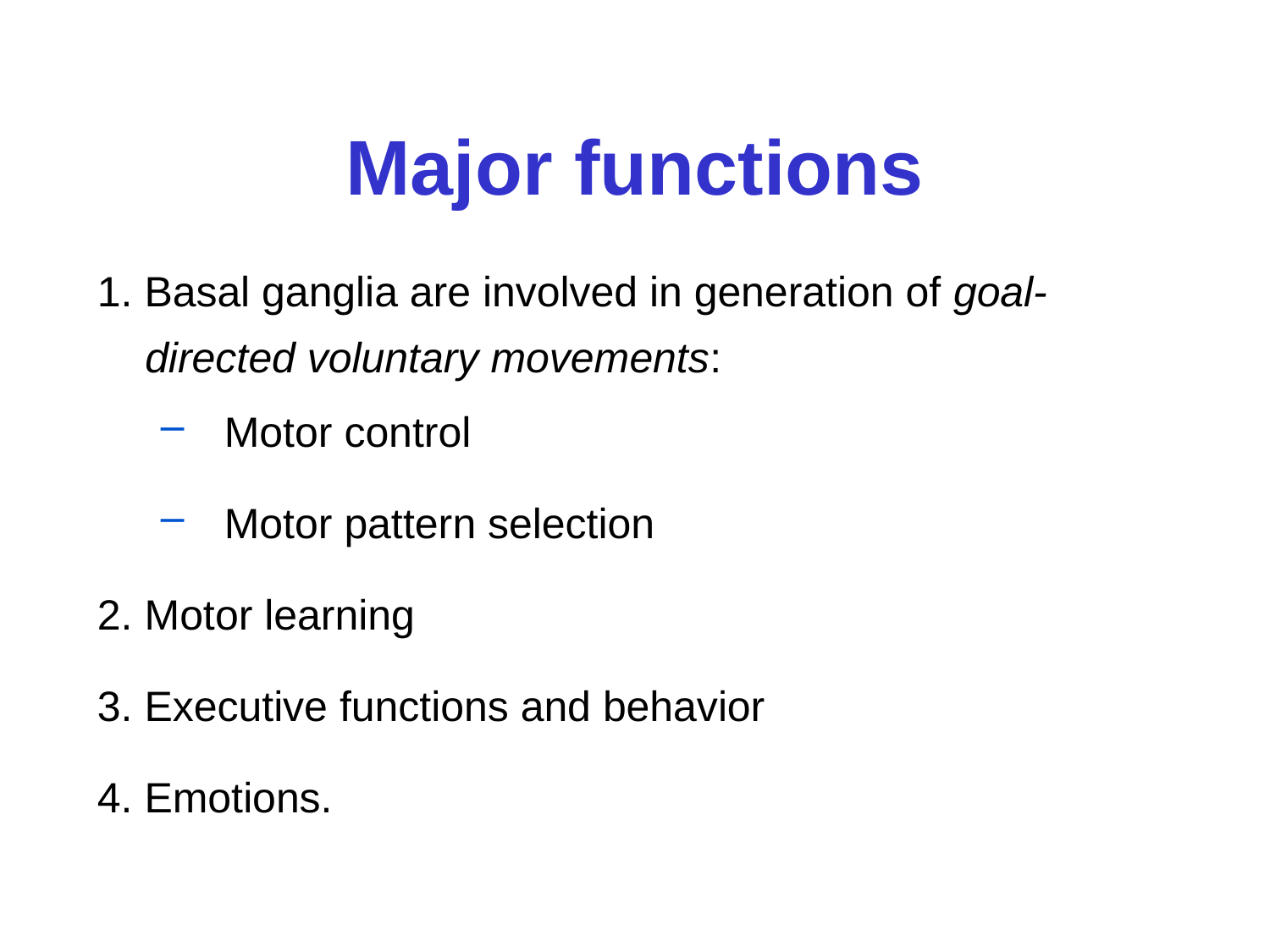

# Major functions
1. Basal ganglia are involved in generation of goal-directed voluntary movements:
  Motor control
  Motor pattern selection
2. Motor learning
3. Executive functions and behavior
4. Emotions.